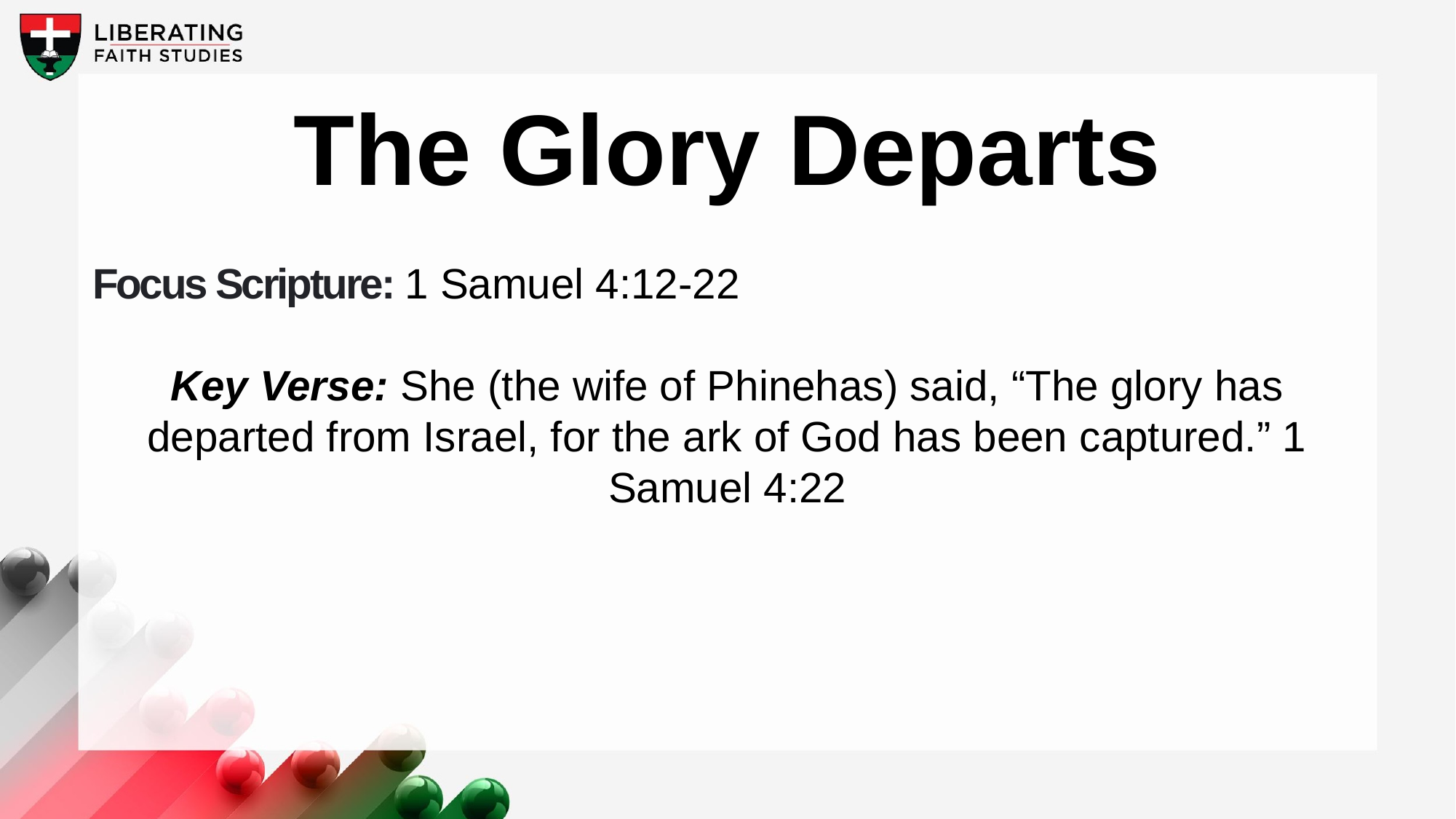

The Glory Departs

Focus Scripture: 1 Samuel 4:12-22

Key Verse: She (the wife of Phinehas) said, “The glory has departed from Israel, for the ark of God has been captured.” 1 Samuel 4:22